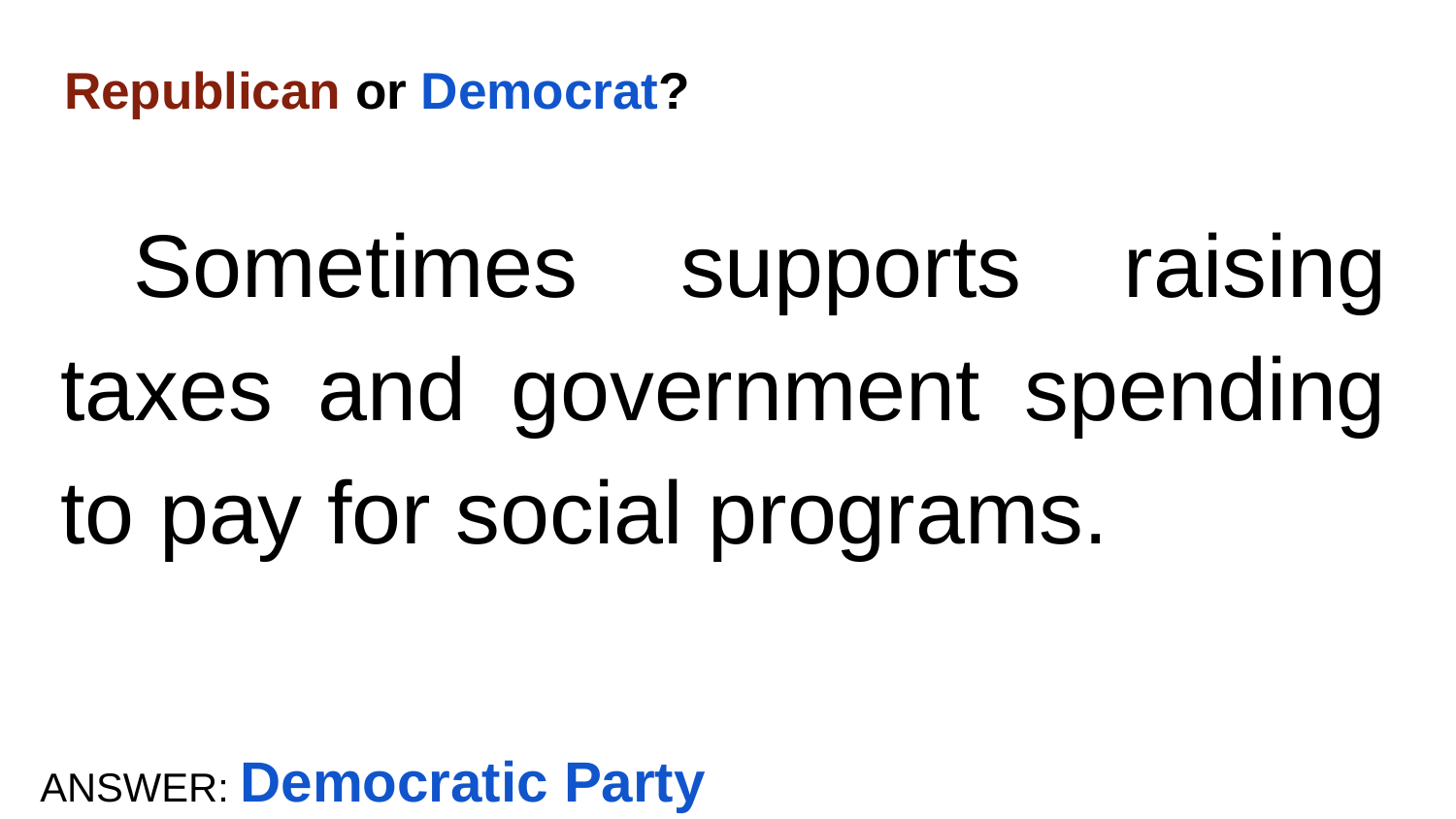

# Republican or Democrat?
Sometimes supports raising taxes and government spending to pay for social programs.
ANSWER: Democratic Party